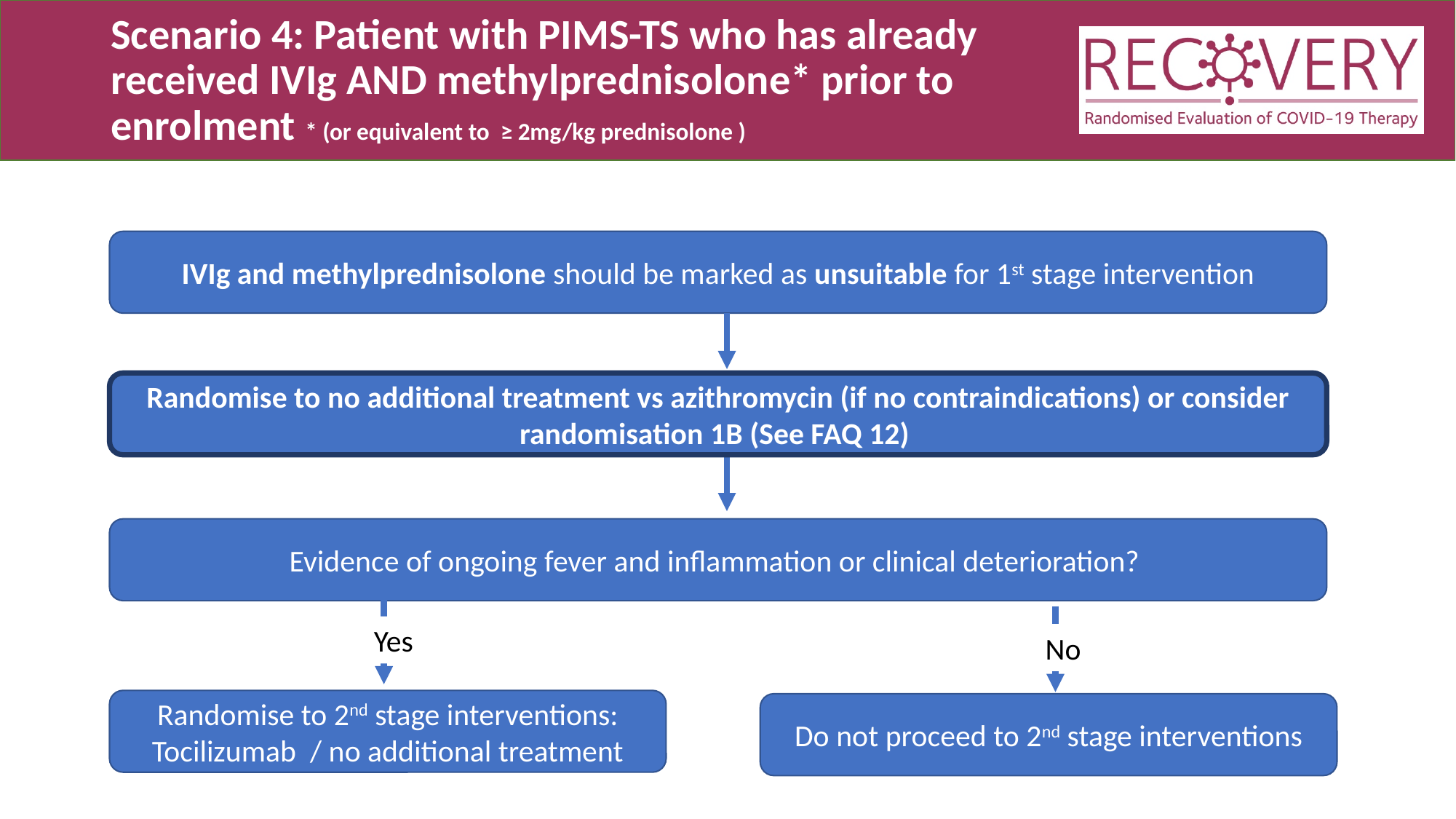

# Scenario 4: Patient with PIMS-TS who has already received IVIg AND methylprednisolone* prior to enrolment * (or equivalent to  ≥ 2mg/kg prednisolone )
IVIg and methylprednisolone should be marked as unsuitable for 1st stage intervention
Randomise to no additional treatment vs azithromycin (if no contraindications) or consider randomisation 1B (See FAQ 12)
Evidence of ongoing fever and inflammation or clinical deterioration?
Yes
No
Randomise to 2nd stage interventions:
Tocilizumab  / no additional treatment
Do not proceed to 2nd stage interventions